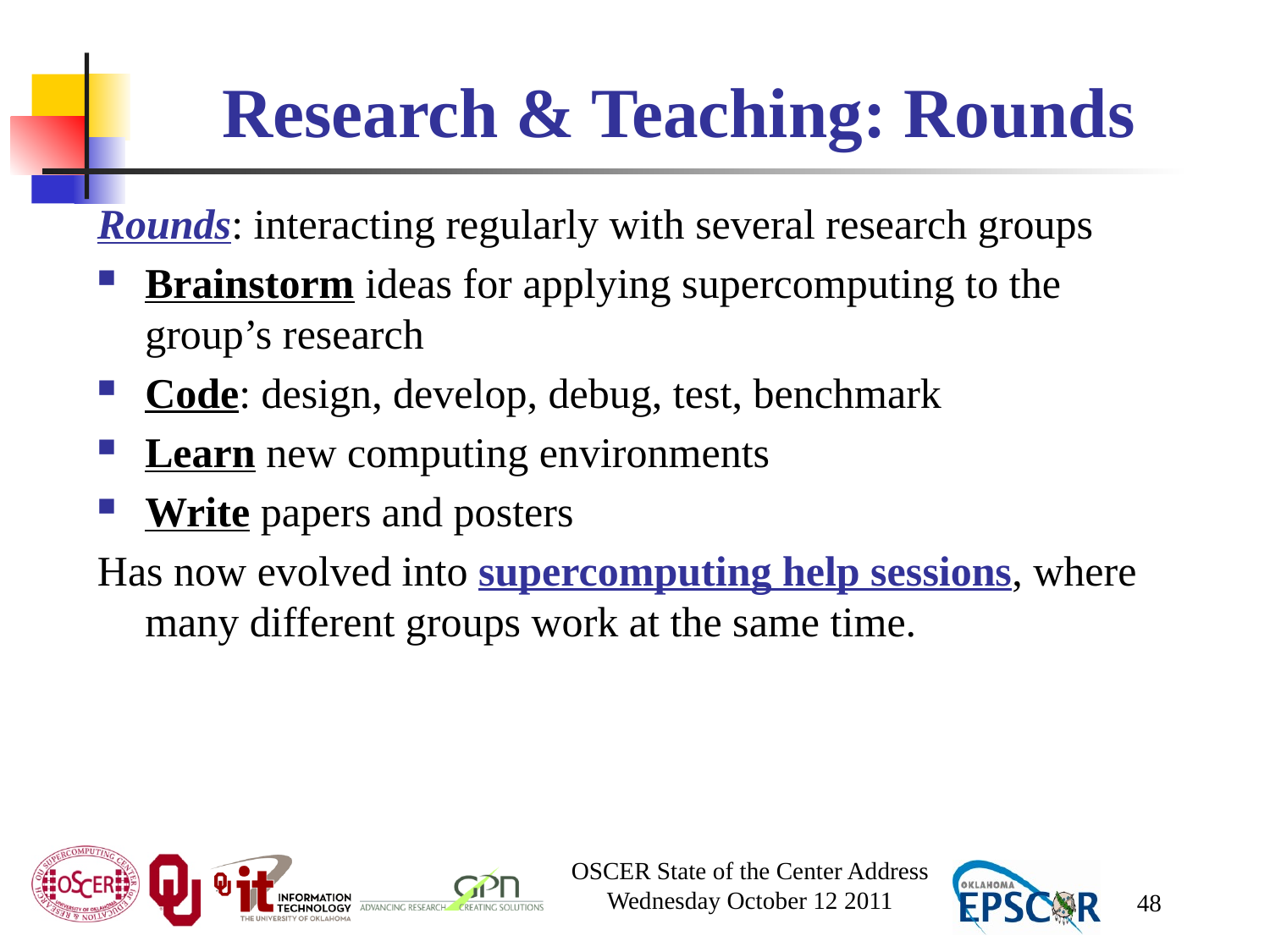

# Research & Teaching: Rounds
Rounds: interacting regularly with several research groups
Brainstorm ideas for applying supercomputing to the group’s research
Code: design, develop, debug, test, benchmark
Learn new computing environments
Write papers and posters
Has now evolved into supercomputing help sessions, where many different groups work at the same time.
OSCER State of the Center Address
Wednesday October 12 2011
48